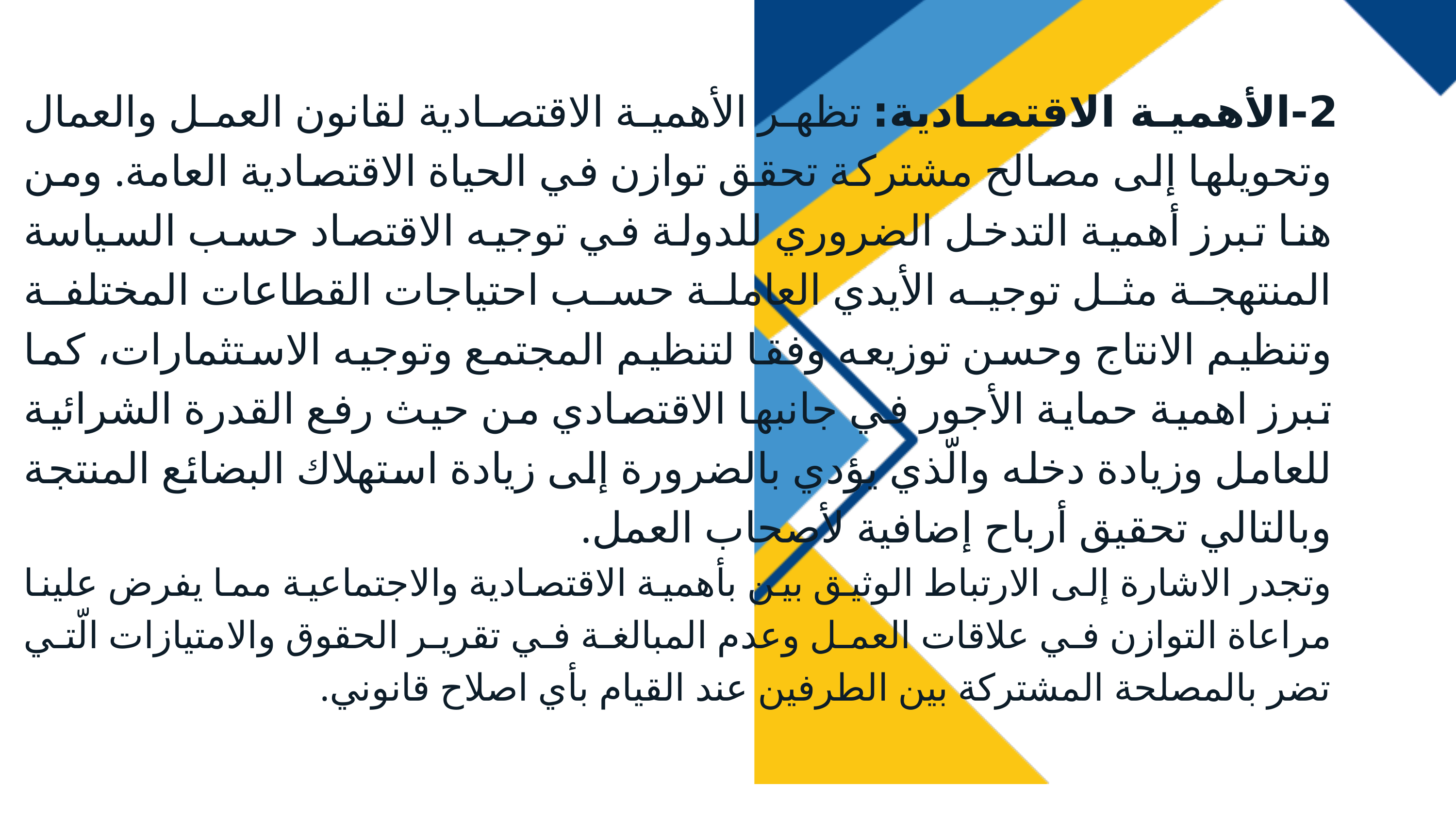

2-الأهمية الاقتصادية: تظهر الأهمية الاقتصادية لقانون العمل والعمال وتحويلها إلى مصالح مشتركة تحقق توازن في الحياة الاقتصادية العامة. ومن هنا تبرز أهمية التدخل الضروري للدولة في توجيه الاقتصاد حسب السياسة المنتهجة مثل توجيه الأيدي العاملة حسب احتياجات القطاعات المختلفة وتنظيم الانتاج وحسن توزيعه وفقا لتنظيم المجتمع وتوجيه الاستثمارات، كما تبرز اهمية حماية الأجور في جانبها الاقتصادي من حيث رفع القدرة الشرائية للعامل وزيادة دخله والّذي يؤدي بالضرورة إلى زيادة استهلاك البضائع المنتجة وبالتالي تحقيق أرباح إضافية لأصحاب العمل.
وتجدر الاشارة إلى الارتباط الوثيق بين بأهمية الاقتصادية والاجتماعية مما يفرض علينا مراعاة التوازن في علاقات العمل وعدم المبالغة في تقرير الحقوق والامتيازات الّتي تضر بالمصلحة المشتركة بين الطرفين عند القيام بأي اصلاح قانوني.